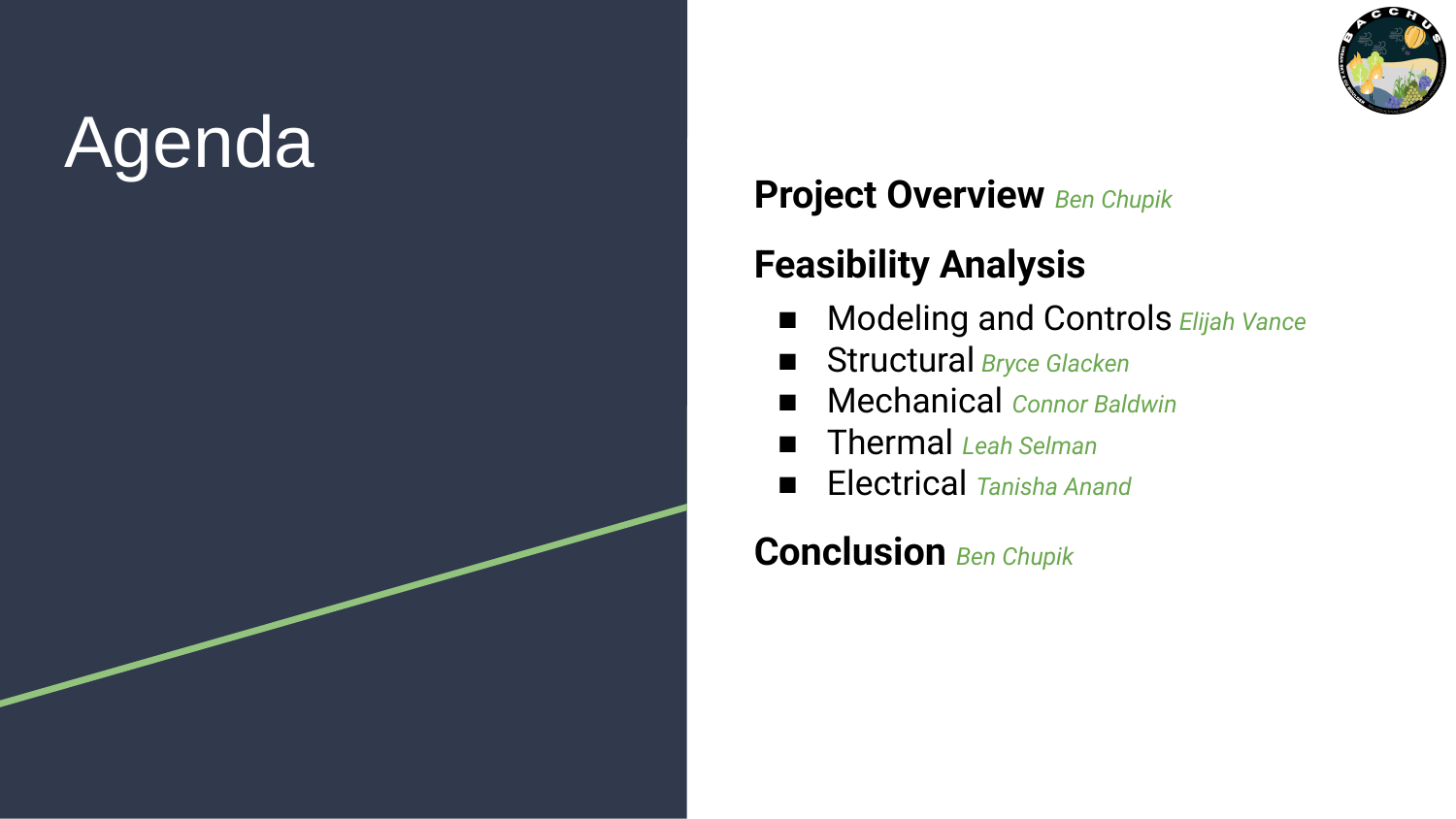

# Agenda
Project Overview Ben Chupik
Feasibility Analysis
Modeling and Controls Elijah Vance
Structural Bryce Glacken
Mechanical Connor Baldwin
Thermal Leah Selman
Electrical Tanisha Anand
Conclusion Ben Chupik